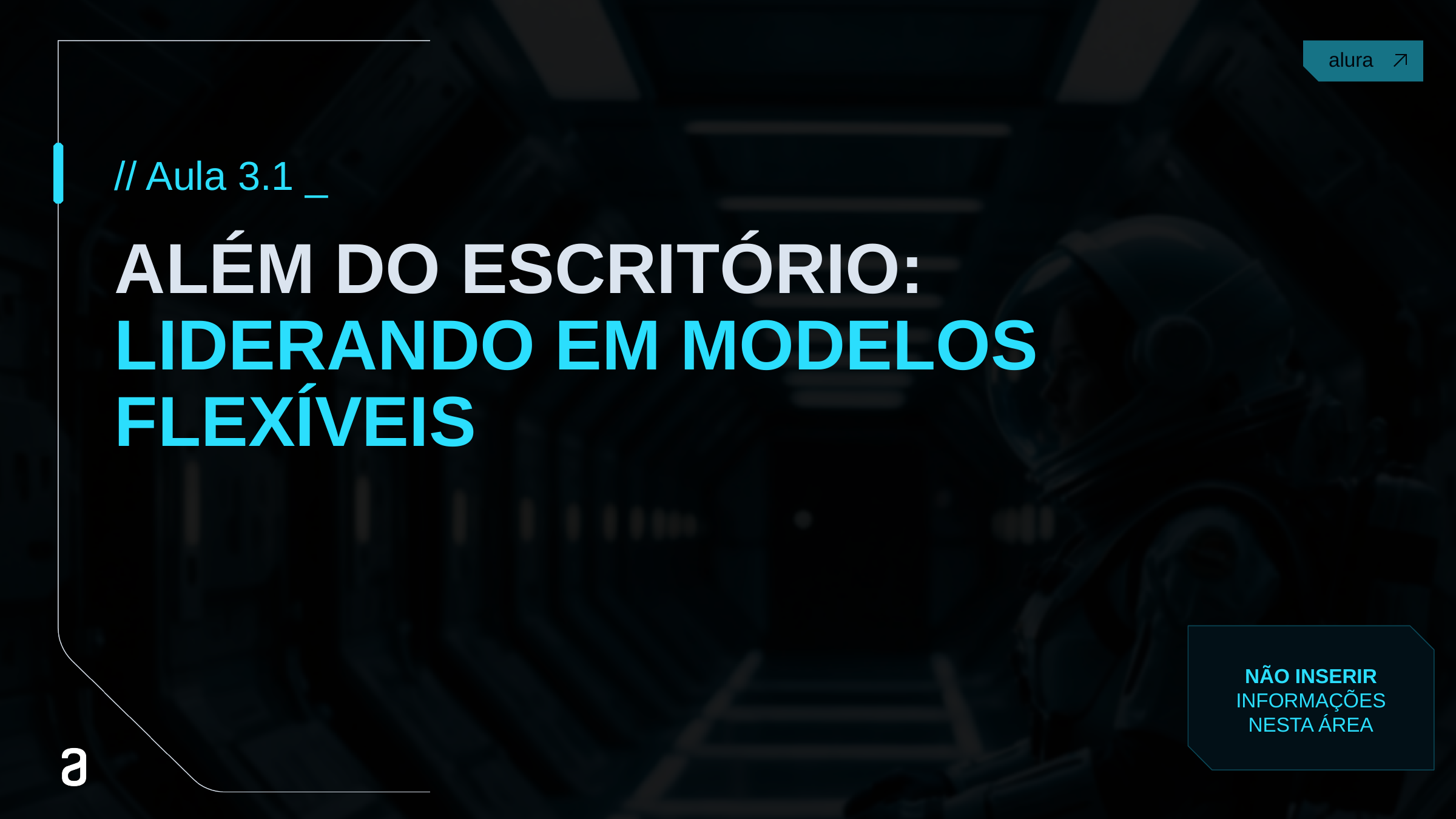

// Aula 3.1 _
# ALÉM DO ESCRITÓRIO: LIDERANDO EM MODELOS FLEXÍVEIS

NÃO INSERIR INFORMAÇÕES NESTA ÁREA